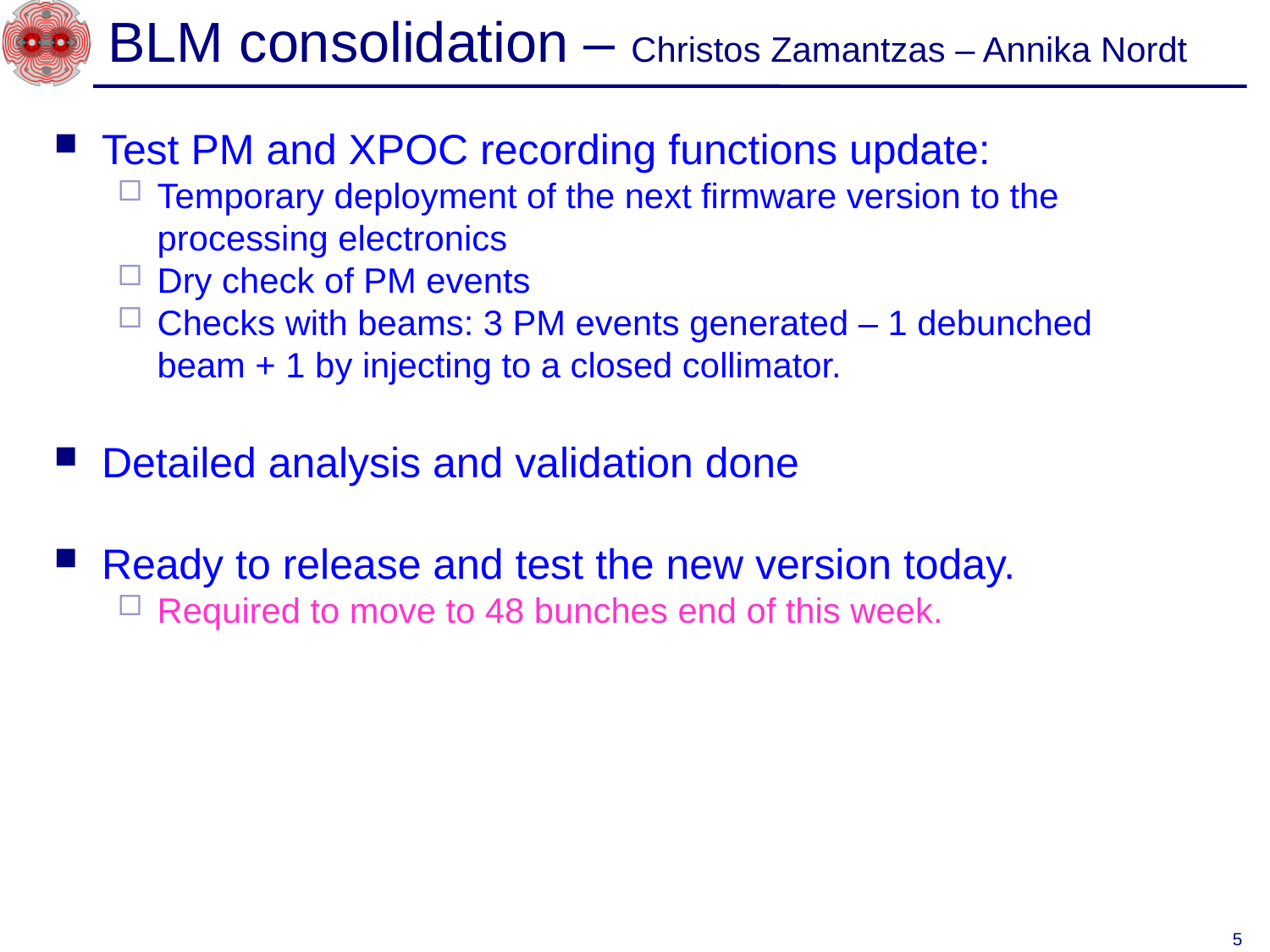

# BLM consolidation – Christos Zamantzas – Annika Nordt
Test PM and XPOC recording functions update:
Temporary deployment of the next firmware version to the processing electronics
Dry check of PM events
Checks with beams: 3 PM events generated – 1 debunched beam + 1 by injecting to a closed collimator.

Detailed analysis and validation done

Ready to release and test the new version today.
Required to move to 48 bunches end of this week.
5